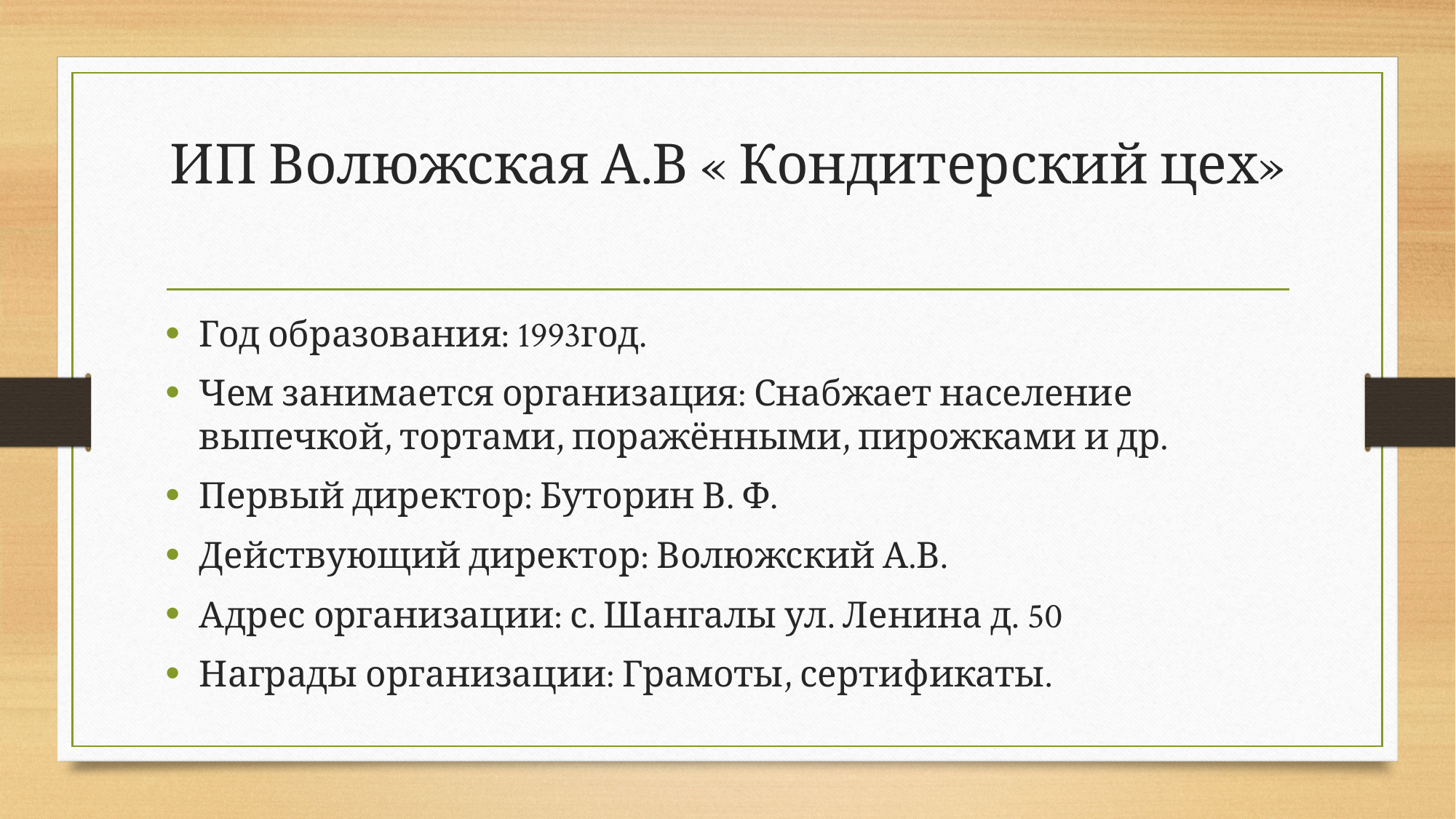

# ИП Волюжская А.В « Кондитерский цех»
Год образования: 1993год.
Чем занимается организация: Снабжает население выпечкой, тортами, поражёнными, пирожками и др.
Первый директор: Буторин В. Ф.
Действующий директор: Волюжский А.В.
Адрес организации: с. Шангалы ул. Ленина д. 50
Награды организации: Грамоты, сертификаты.